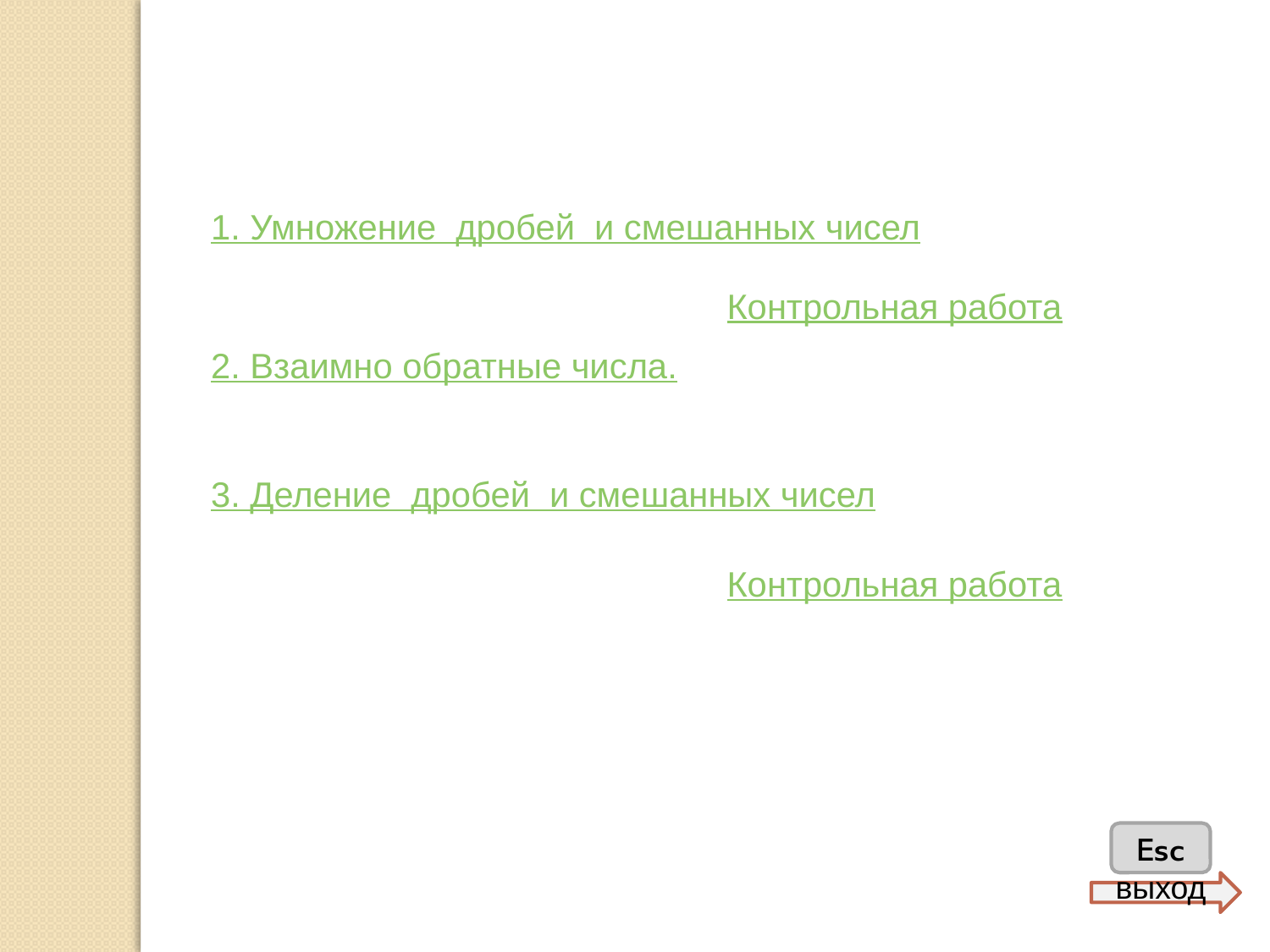

1. Умножение  дробей  и смешанных чисел
Контрольная работа
2. Взаимно обратные числа.
3. Деление  дробей  и смешанных чисел
Контрольная работа
Esc выход